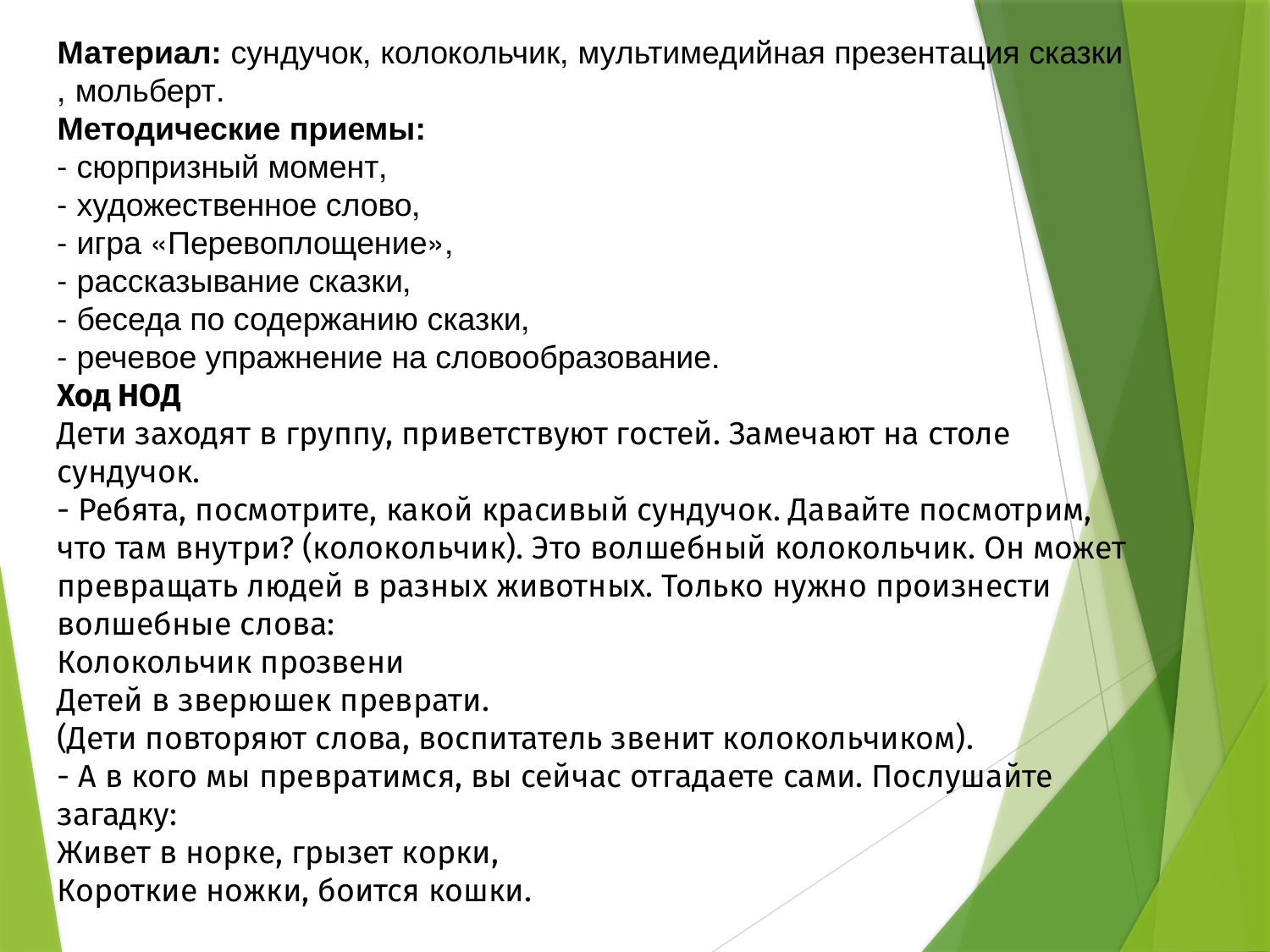

Материал: сундучок, колокольчик, мультимедийная презентация сказки , мольберт.
Методические приемы:
- сюрпризный момент,
- художественное слово,
- игра «Перевоплощение»,
- рассказывание сказки,
- беседа по содержанию сказки,
- речевое упражнение на словообразование.
Ход НОД
Дети заходят в группу, приветствуют гостей. Замечают на столе сундучок.
- Ребята, посмотрите, какой красивый сундучок. Давайте посмотрим, что там внутри? (колокольчик). Это волшебный колокольчик. Он может превращать людей в разных животных. Только нужно произнести волшебные слова:
Колокольчик прозвени
Детей в зверюшек преврати.
(Дети повторяют слова, воспитатель звенит колокольчиком).
- А в кого мы превратимся, вы сейчас отгадаете сами. Послушайте загадку:
Живет в норке, грызет корки,
Короткие ножки, боится кошки.